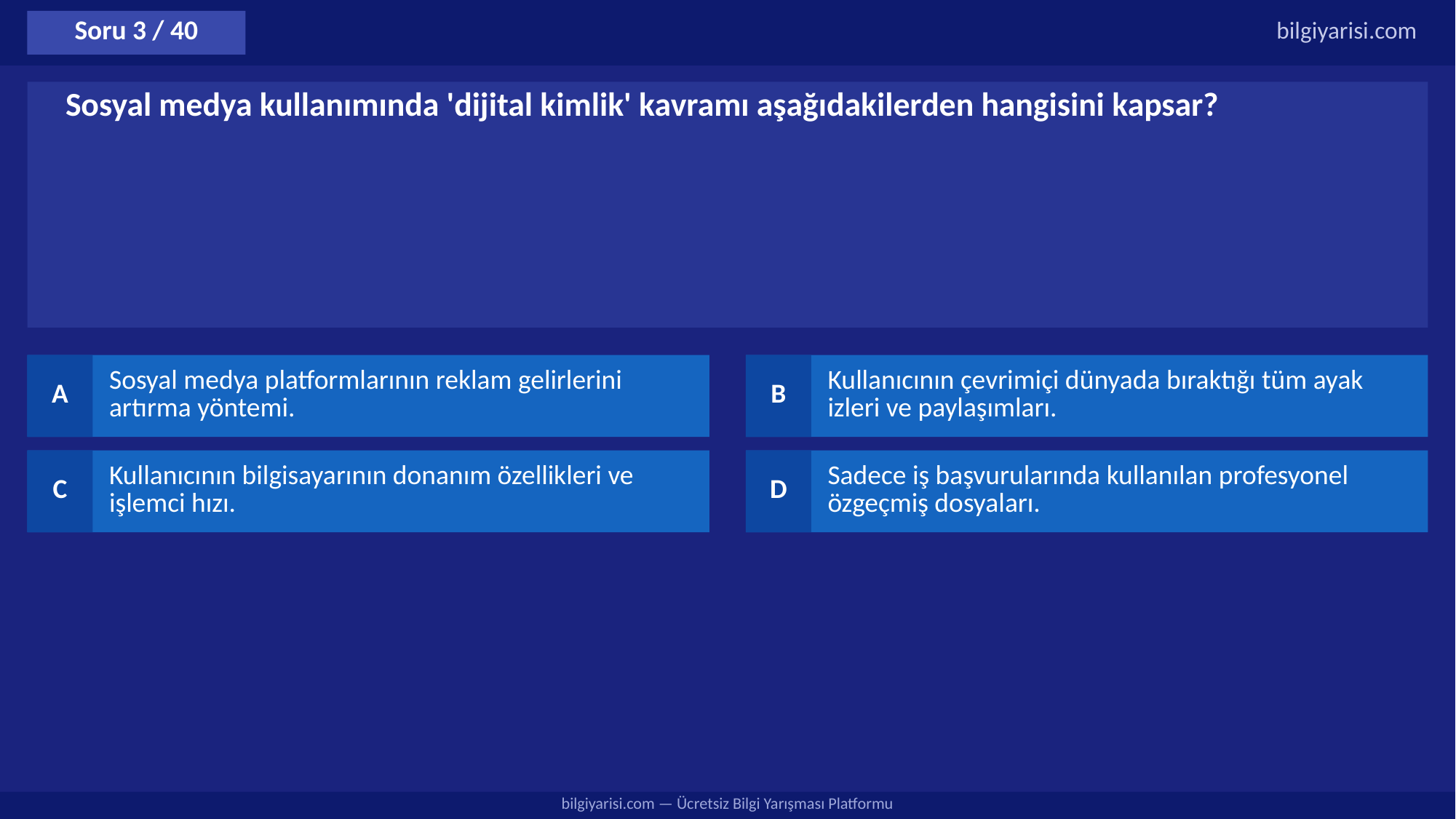

Soru 3 / 40
bilgiyarisi.com

Sosyal medya kullanımında 'dijital kimlik' kavramı aşağıdakilerden hangisini kapsar?

A
Sosyal medya platformlarının reklam gelirlerini artırma yöntemi.

B
Kullanıcının çevrimiçi dünyada bıraktığı tüm ayak izleri ve paylaşımları.

C
Kullanıcının bilgisayarının donanım özellikleri ve işlemci hızı.

D
Sadece iş başvurularında kullanılan profesyonel özgeçmiş dosyaları.
bilgiyarisi.com — Ücretsiz Bilgi Yarışması Platformu